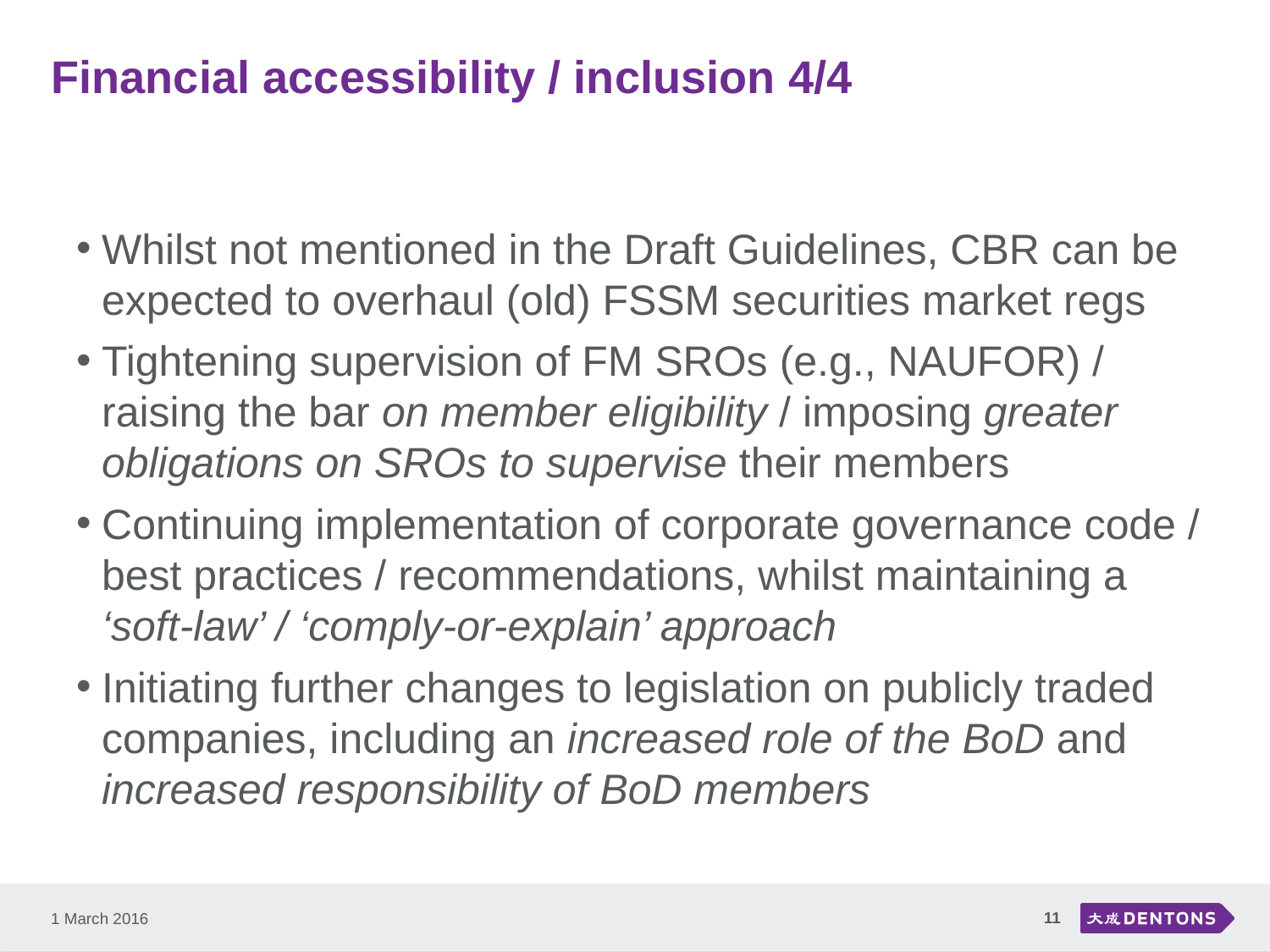

# Financial accessibility / inclusion 4/4
Whilst not mentioned in the Draft Guidelines, CBR can be expected to overhaul (old) FSSM securities market regs
Tightening supervision of FM SROs (e.g., NAUFOR) / raising the bar on member eligibility / imposing greater obligations on SROs to supervise their members
Continuing implementation of corporate governance code / best practices / recommendations, whilst maintaining a ‘soft-law’ / ‘comply-or-explain’ approach
Initiating further changes to legislation on publicly traded companies, including an increased role of the BoD and increased responsibility of BoD members

11
1 March 2016